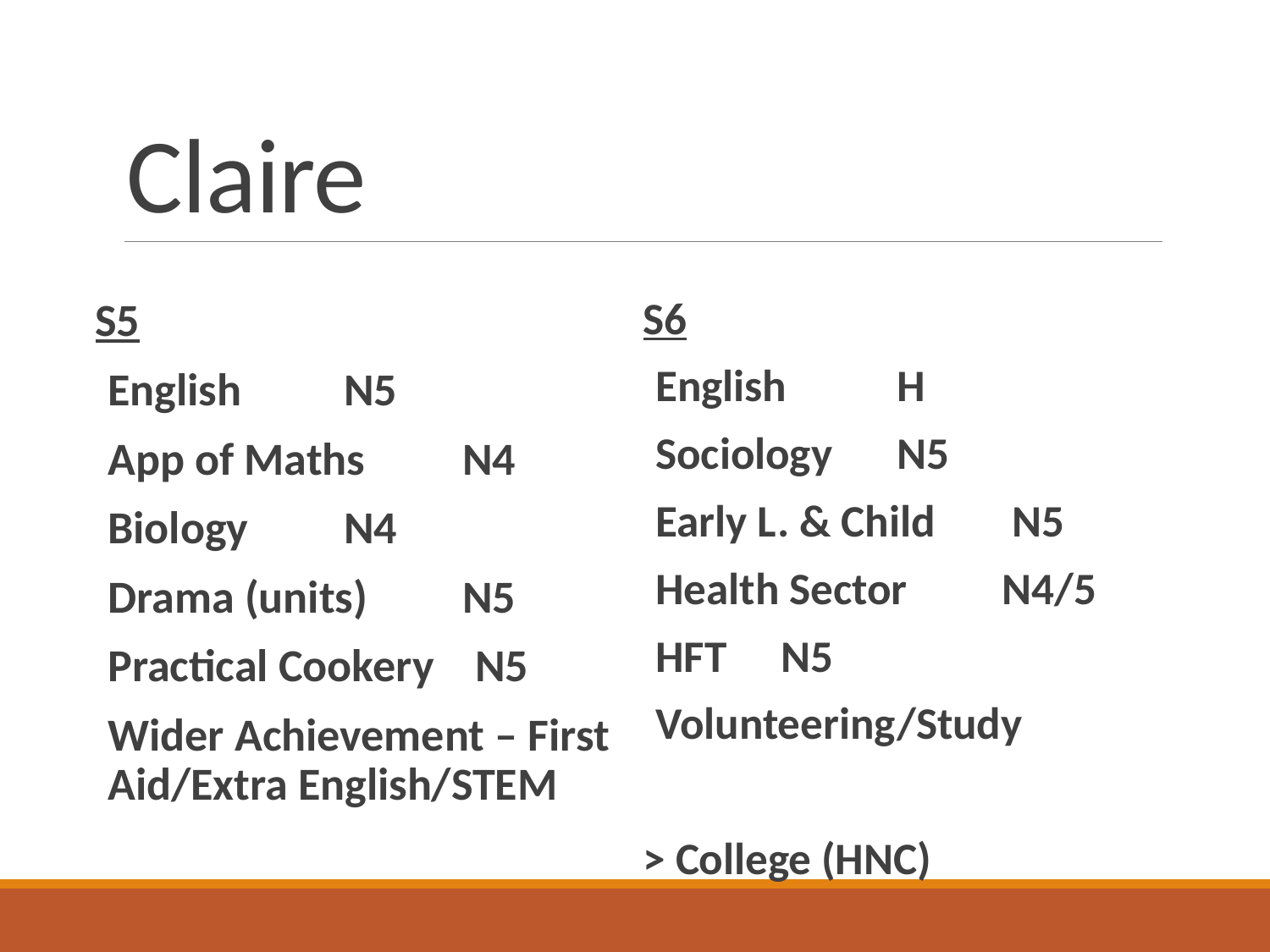

# Claire

S5
English		N5
App of Maths 	N4
Biology		N4
Drama (units)	N5
Practical Cookery    N5
Wider Achievement – First Aid/Extra English/STEM

S6
English		 H
Sociology		 N5
Early L. & Child	 N5
Health Sector	N4/5
HFT			 N5
Volunteering/Study

> College (HNC)